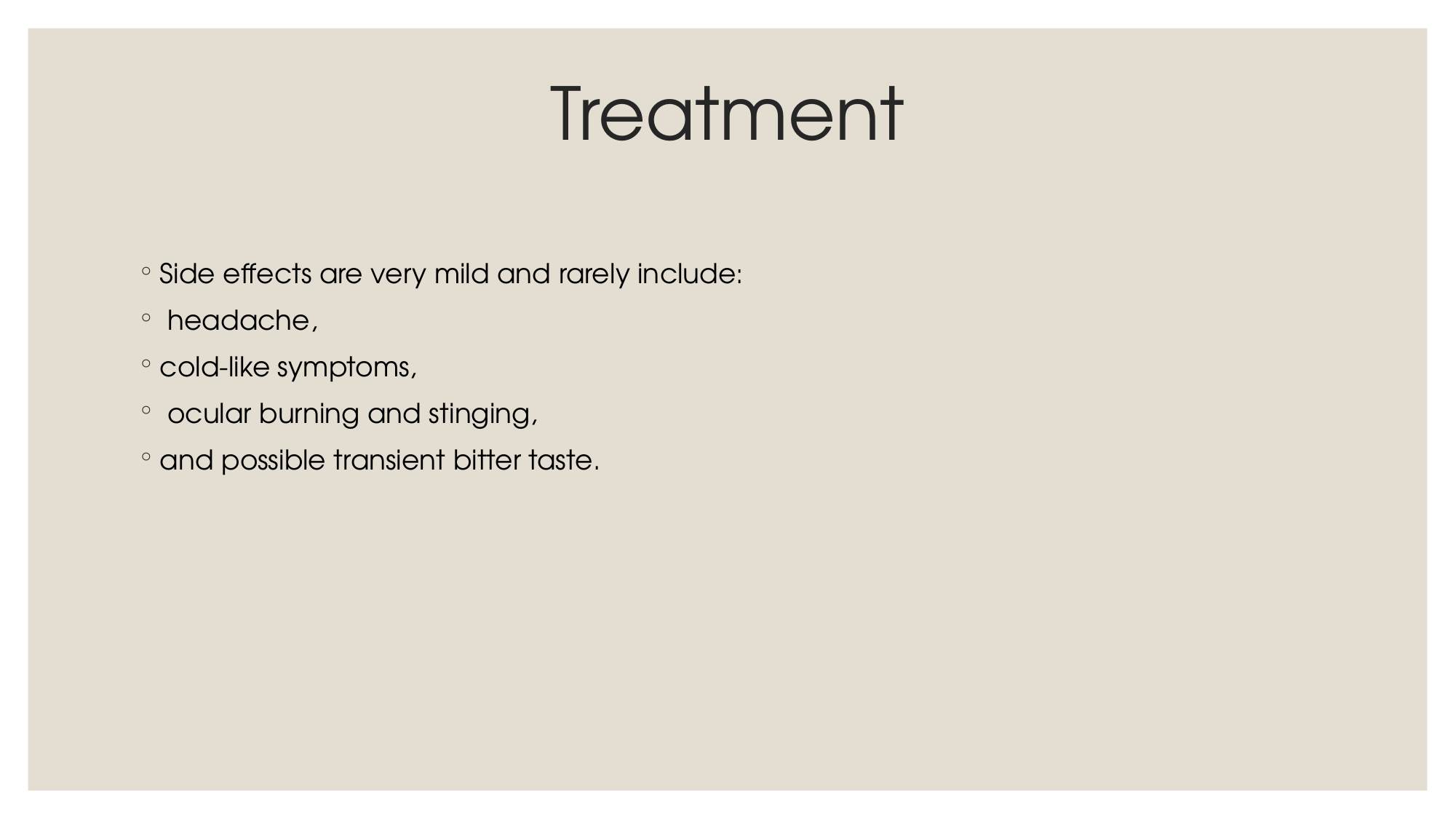

# Treatment

Side effects are very mild and rarely include:
 headache,
cold-like symptoms,
 ocular burning and stinging,
and possible transient bitter taste.